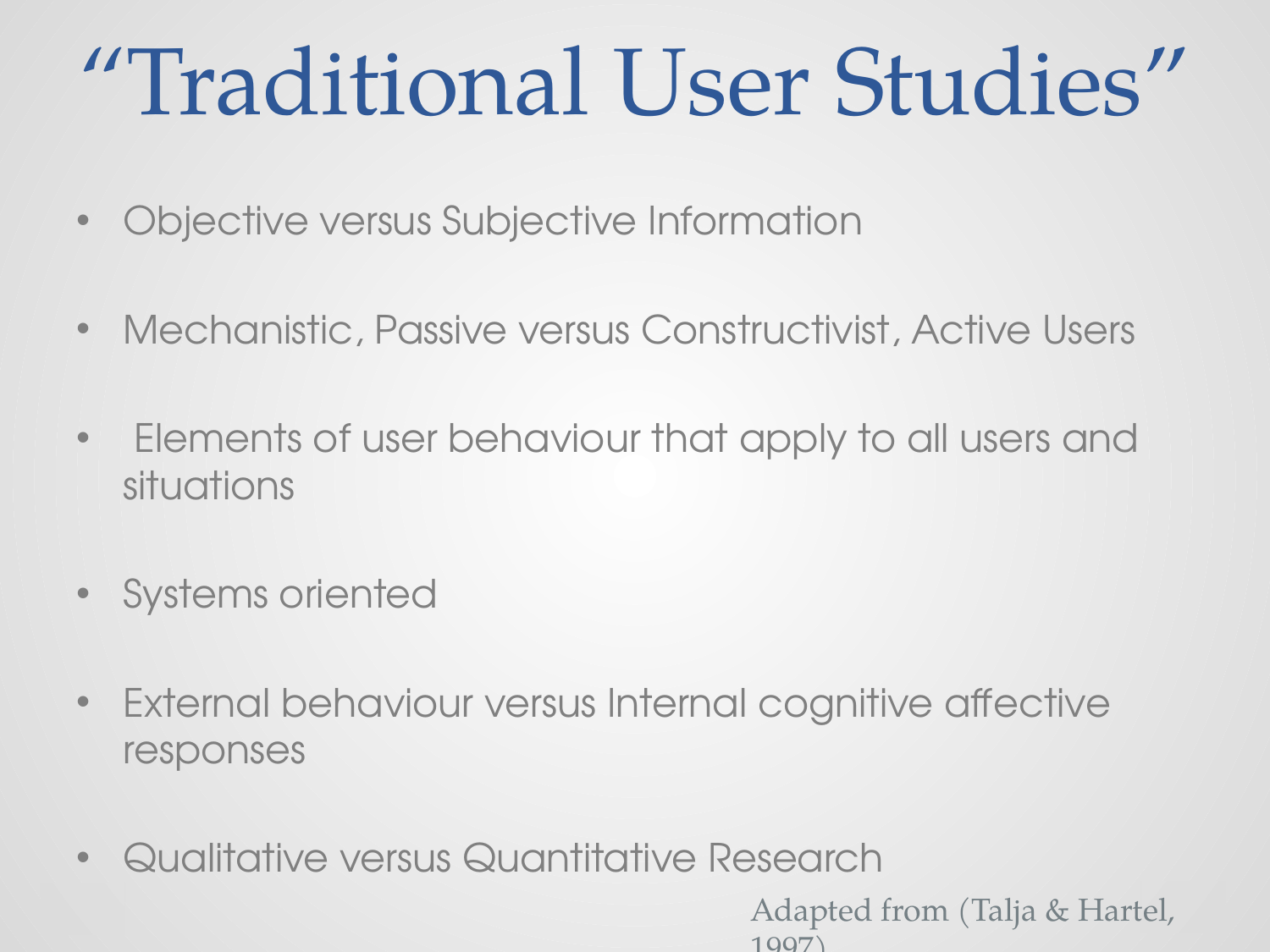

# “Traditional User Studies”
Objective versus Subjective Information

Mechanistic, Passive versus Constructivist, Active Users

 Elements of user behaviour that apply to all users and situations

Systems oriented

External behaviour versus Internal cognitive affective responses

Qualitative versus Quantitative Research

Adapted from (Talja & Hartel, 1997)